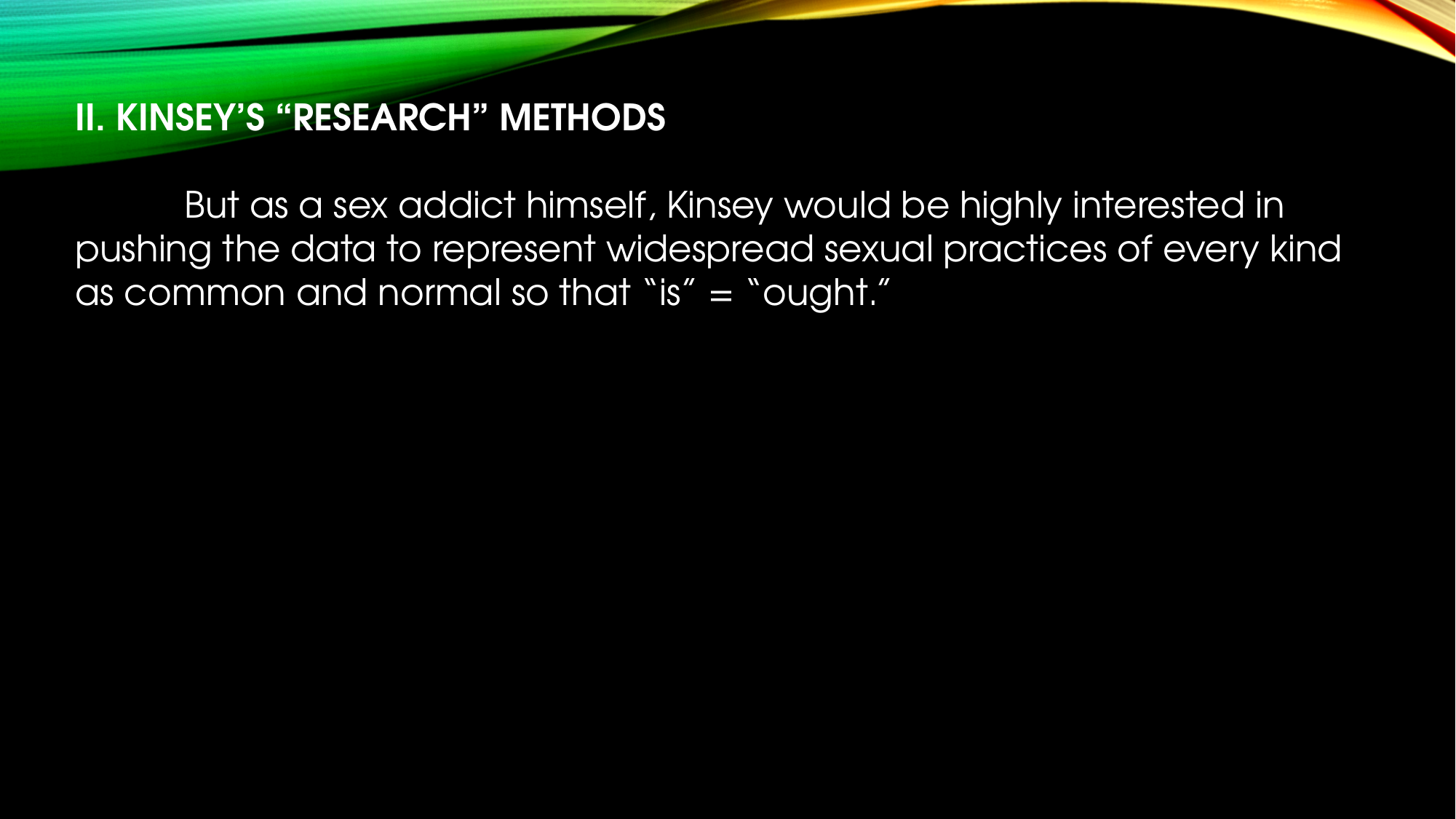

II. KINSEY’S “RESEARCH” METHODS

	But as a sex addict himself, Kinsey would be highly interested in pushing the data to represent widespread sexual practices of every kind as common and normal so that “is” = “ought.”